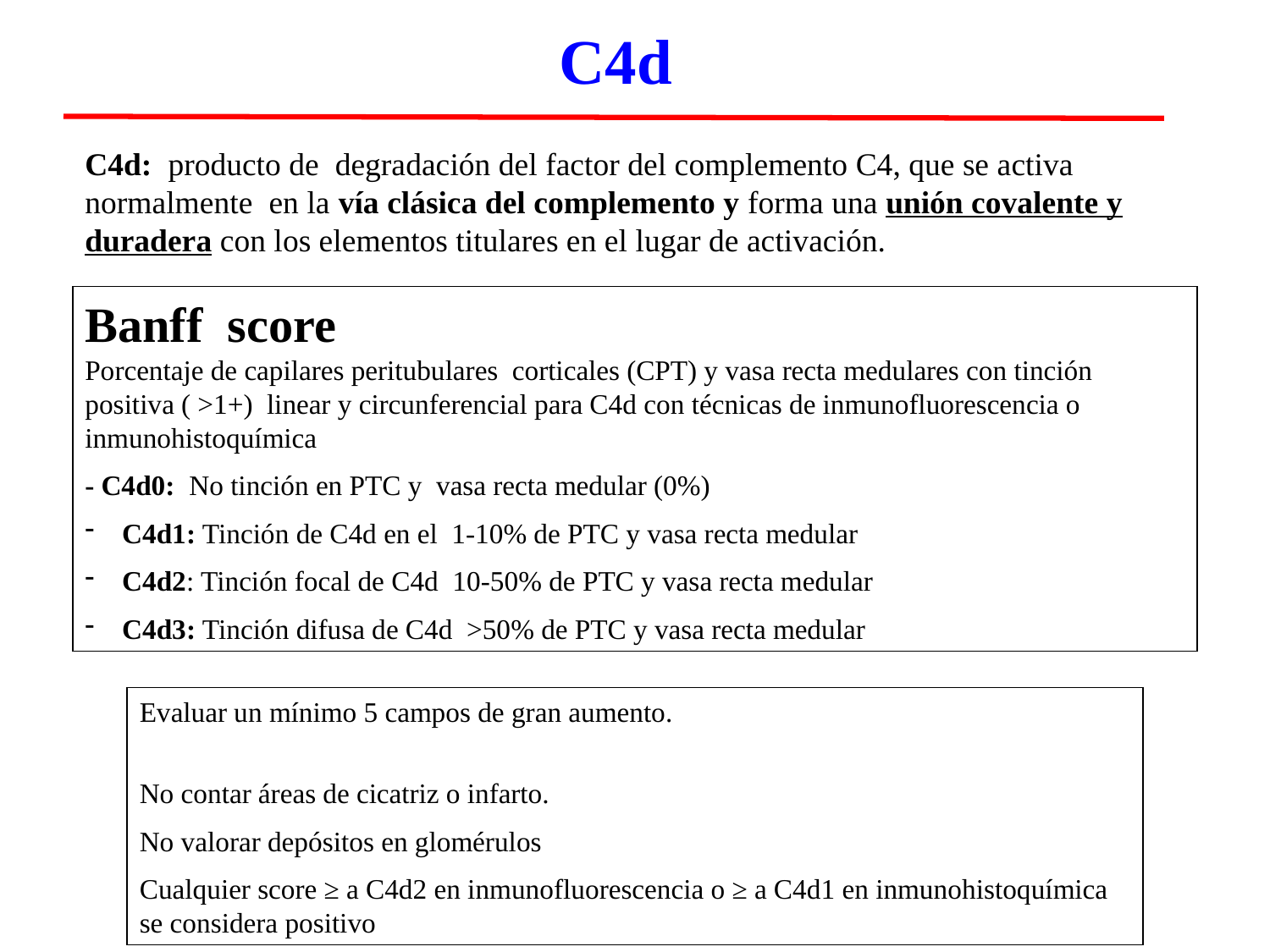

C4d
C4d:  producto de  degradación del factor del complemento C4, que se activa normalmente  en la vía clásica del complemento y forma una unión covalente y duradera con los elementos titulares en el lugar de activación.
Banff  score
Porcentaje de capilares peritubulares  corticales (CPT) y vasa recta medulares con tinción positiva ( >1+)  linear y circunferencial para C4d con técnicas de inmunofluorescencia o inmunohistoquímica
- C4d0:  No tinción en PTC y  vasa recta medular (0%)
 C4d1: Tinción de C4d en el  1-10% de PTC y vasa recta medular
 C4d2: Tinción focal de C4d  10-50% de PTC y vasa recta medular
 C4d3: Tinción difusa de C4d  >50% de PTC y vasa recta medular
Evaluar un mínimo 5 campos de gran aumento.
No contar áreas de cicatriz o infarto.
No valorar depósitos en glomérulos
Cualquier score ≥ a C4d2 en inmunofluorescencia o ≥ a C4d1 en inmunohistoquímica se considera positivo